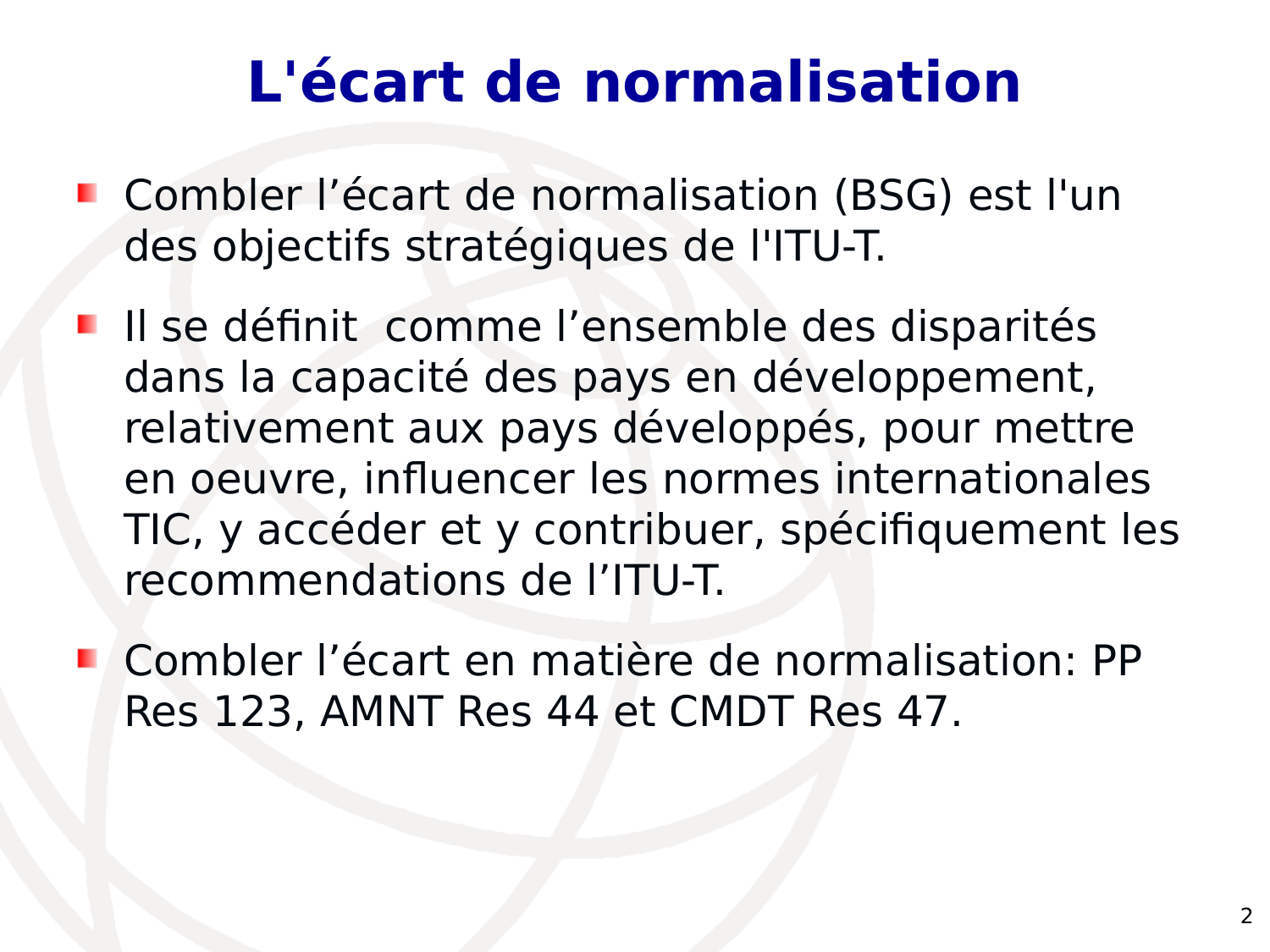

# L'écart de normalisation
Combler l’écart de normalisation (BSG) est l'un des objectifs stratégiques de l'ITU-T.
Il se définit  comme l’ensemble des disparités dans la capacité des pays en développement, relativement aux pays développés, pour mettre en oeuvre, influencer les normes internationales TIC, y accéder et y contribuer, spécifiquement les recommendations de l’ITU-T.
Combler l’écart en matière de normalisation: PP Res 123, AMNT Res 44 et CMDT Res 47.
2